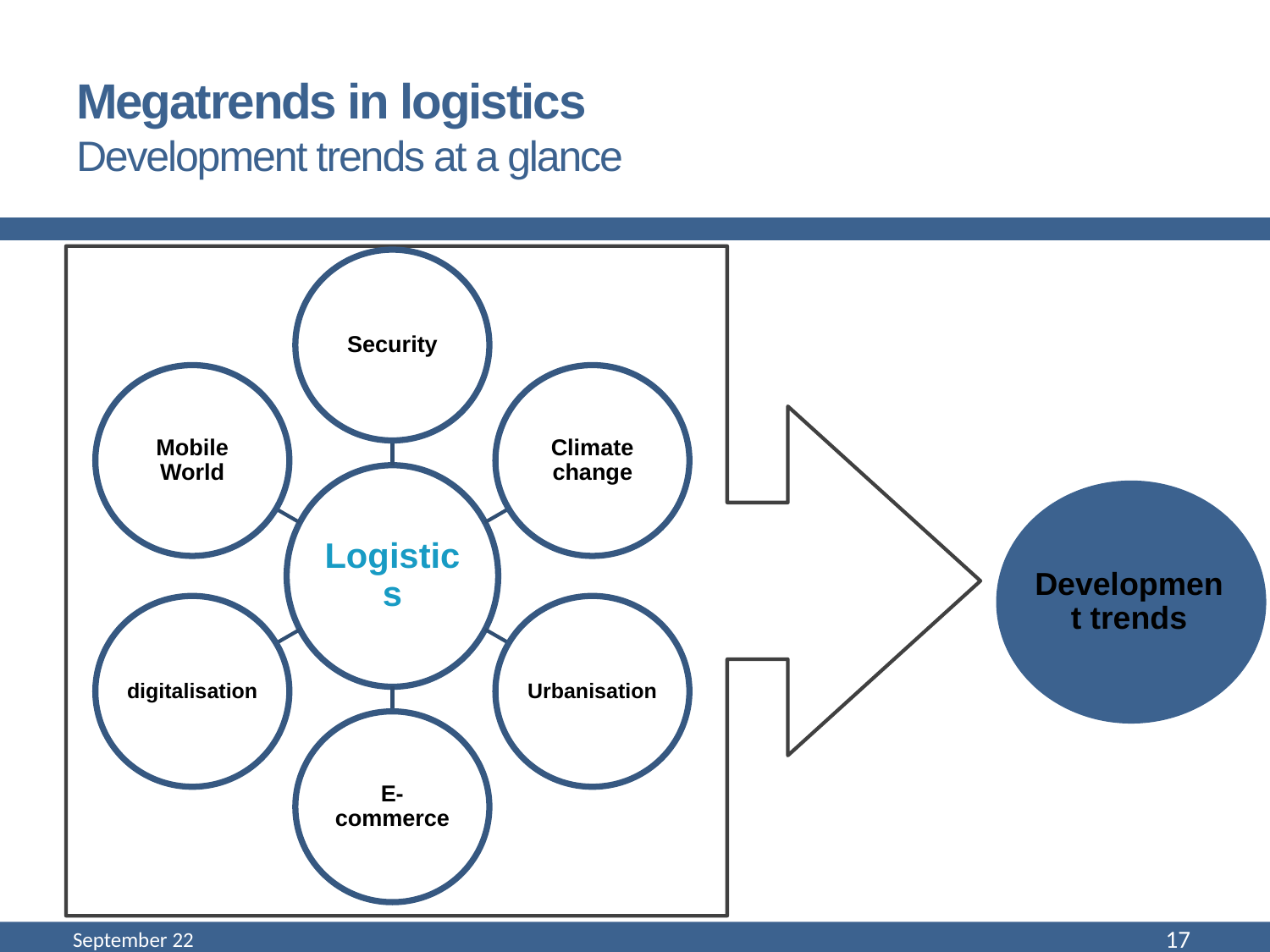

# Megatrends in logistics Development trends at a glance

Logistics

Security

Climate change

Urbanisation

E-commerce

digitalisation

Mobile World

Development trends
September 22
17